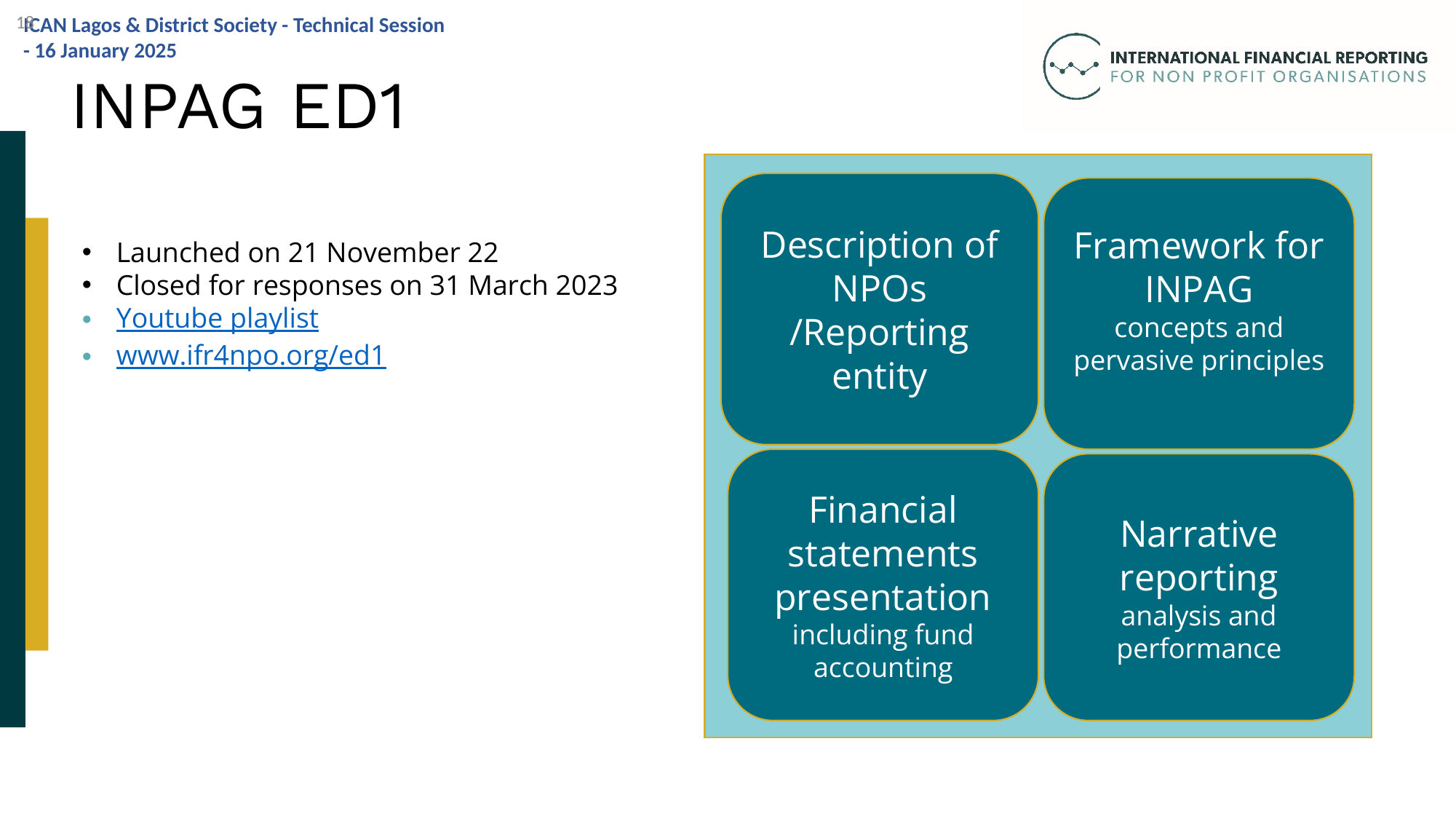

18
INPAG ED1

Description of NPOs /Reporting entity
Framework for INPAG
concepts and pervasive principles

Launched on 21 November 22
Closed for responses on 31 March 2023
Youtube playlist
www.ifr4npo.org/ed1

Financial statements presentation
including fund accounting
Narrative reporting
analysis and performance